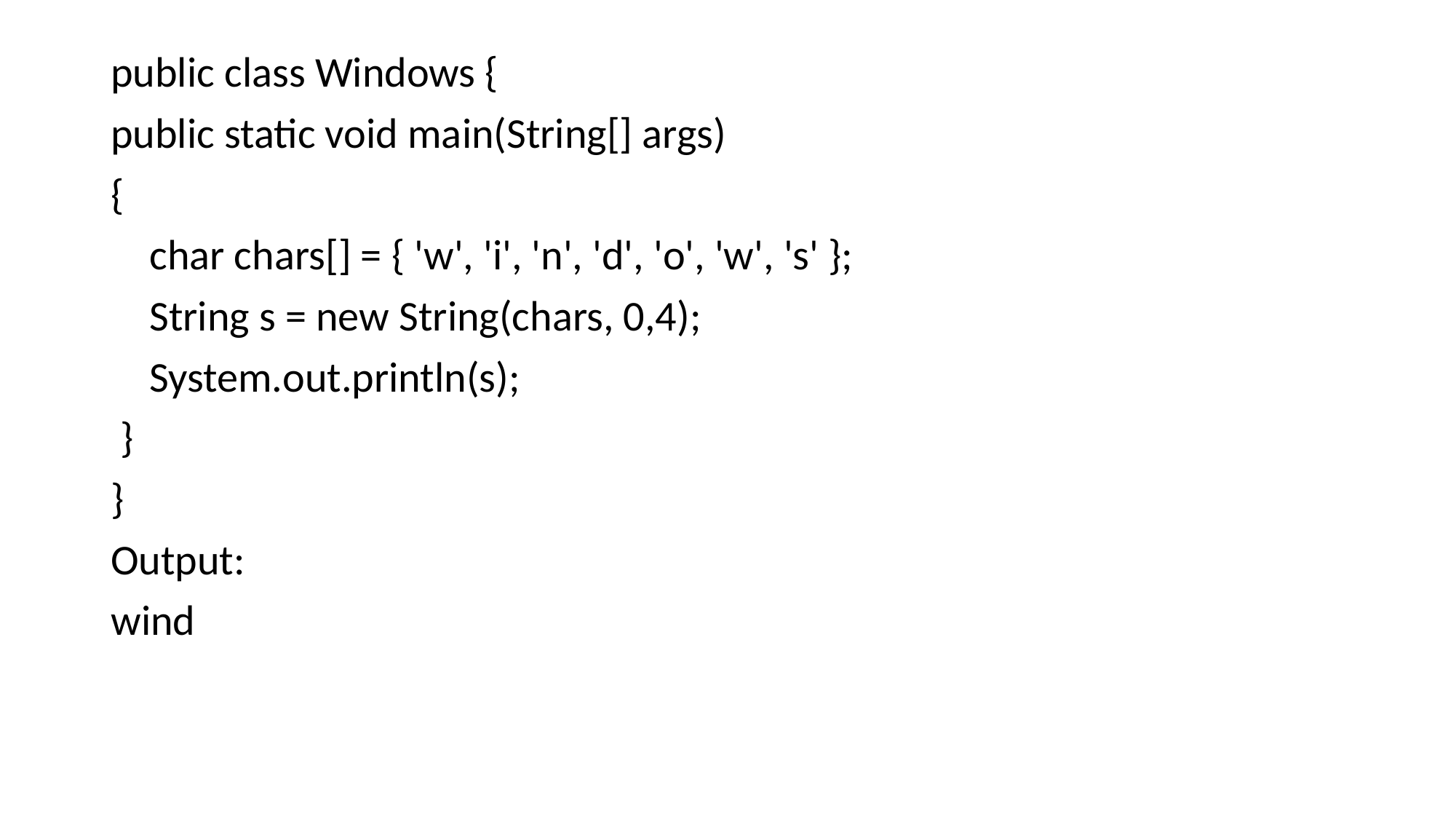

public class Windows {
public static void main(String[] args)
{
    char chars[] = { 'w', 'i', 'n', 'd', 'o', 'w', 's' };
    String s = new String(chars, 0,4);
    System.out.println(s);
 }
}
Output:
wind